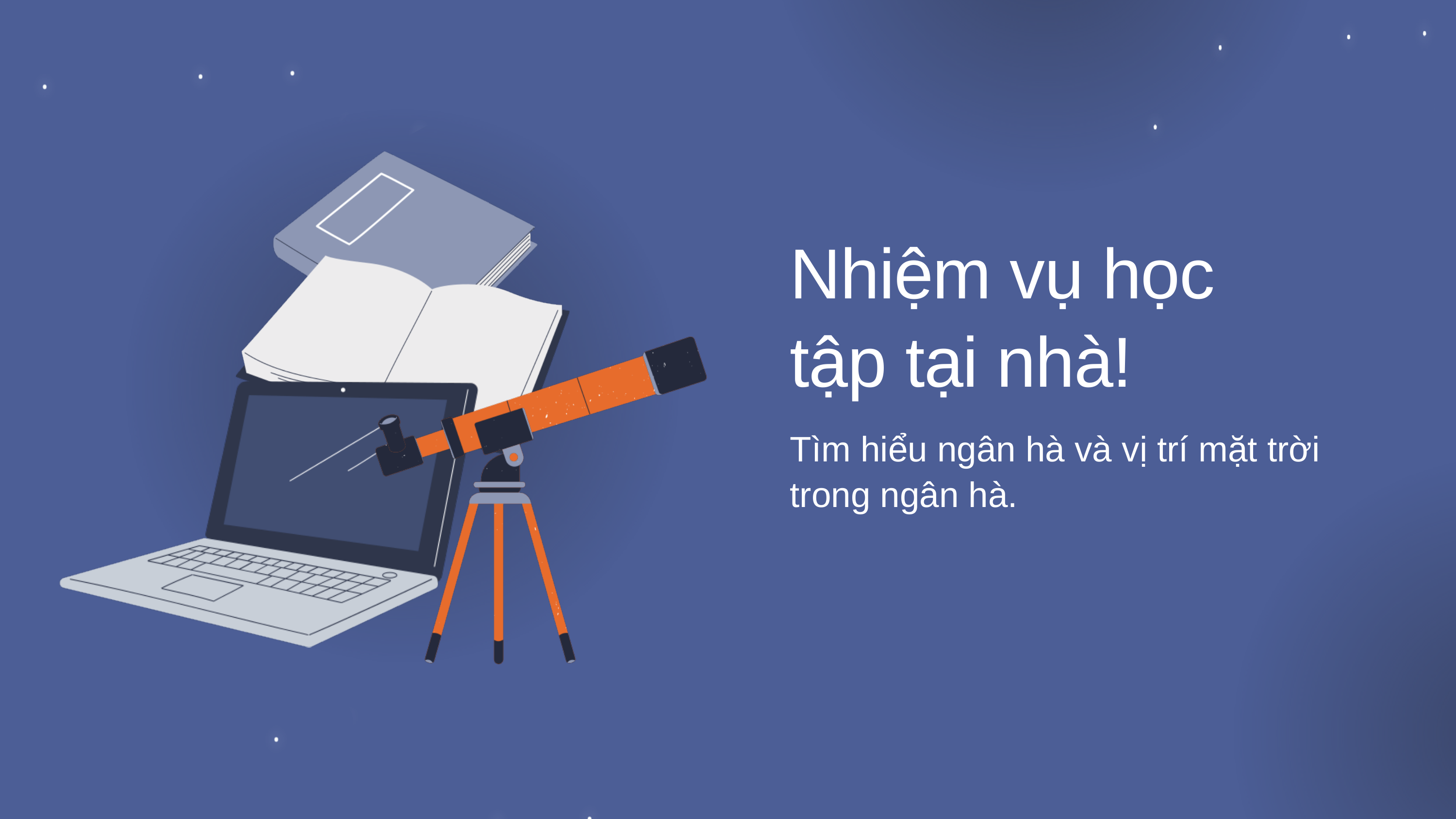

Nhiệm vụ học tập tại nhà!
Tìm hiểu ngân hà và vị trí mặt trời trong ngân hà.